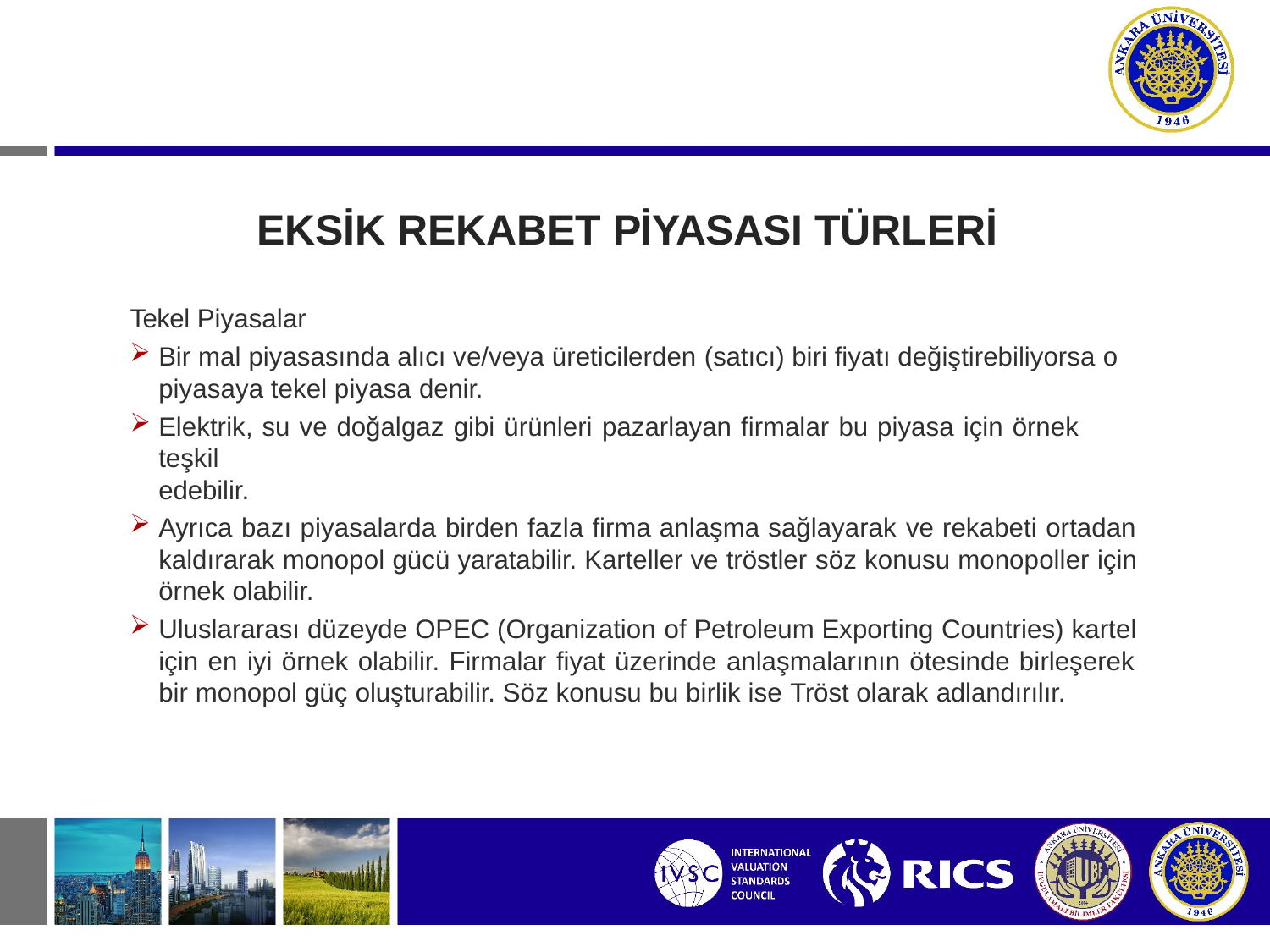

# EKSİK REKABET PİYASASI TÜRLERİ
Tekel Piyasalar
Bir mal piyasasında alıcı ve/veya üreticilerden (satıcı) biri fiyatı değiştirebiliyorsa o  piyasaya tekel piyasa denir.
Elektrik, su ve doğalgaz gibi ürünleri pazarlayan firmalar bu piyasa için örnek teşkil
edebilir.
Ayrıca bazı piyasalarda birden fazla firma anlaşma sağlayarak ve rekabeti ortadan  kaldırarak monopol gücü yaratabilir. Karteller ve tröstler söz konusu monopoller için  örnek olabilir.
Uluslararası düzeyde OPEC (Organization of Petroleum Exporting Countries) kartel  için en iyi örnek olabilir. Firmalar fiyat üzerinde anlaşmalarının ötesinde birleşerek  bir monopol güç oluşturabilir. Söz konusu bu birlik ise Tröst olarak adlandırılır.